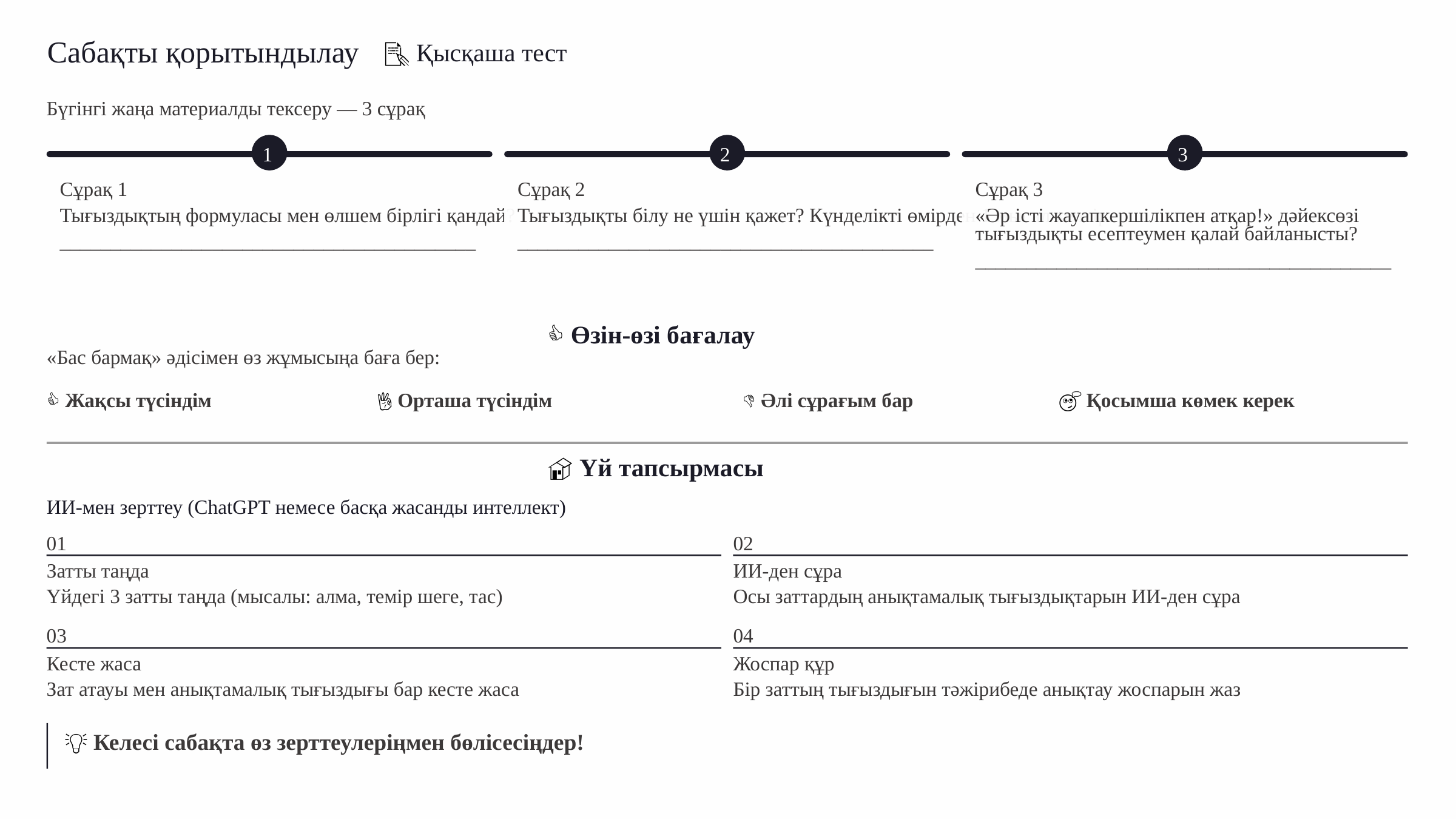

Сабақты қорытындылау
📝 Қысқаша тест
Бүгінгі жаңа материалды тексеру — 3 сұрақ

1
2
3

Сұрақ 1
Сұрақ 2
Сұрақ 3
Тығыздықтың формуласы мен өлшем бірлігі қандай?
Тығыздықты білу не үшін қажет? Күнделікті өмірден 1 мысал келтір.
«Әр істі жауапкершілікпен атқар!» дәйексөзі тығыздықты есептеумен қалай байланысты?
_________________________________________
_________________________________________
_________________________________________
👍 Өзін-өзі бағалау
«Бас бармақ» әдісімен өз жұмысыңа баға бер:
👍 Жақсы түсіндім                                 👌 Орташа түсіндім
👎 Әлі сұрағым бар                             🤔 Қосымша көмек керек

🏠 Үй тапсырмасы
ИИ-мен зерттеу (ChatGPT немесе басқа жасанды интеллект)
01
02

Затты таңда
ИИ-ден сұра
Үйдегі 3 затты таңда (мысалы: алма, темір шеге, тас)
Осы заттардың анықтамалық тығыздықтарын ИИ-ден сұра
03
04

Кесте жаса
Жоспар құр
Зат атауы мен анықтамалық тығыздығы бар кесте жаса
Бір заттың тығыздығын тәжірибеде анықтау жоспарын жаз

💡 Келесі сабақта өз зерттеулеріңмен бөлісесіңдер!